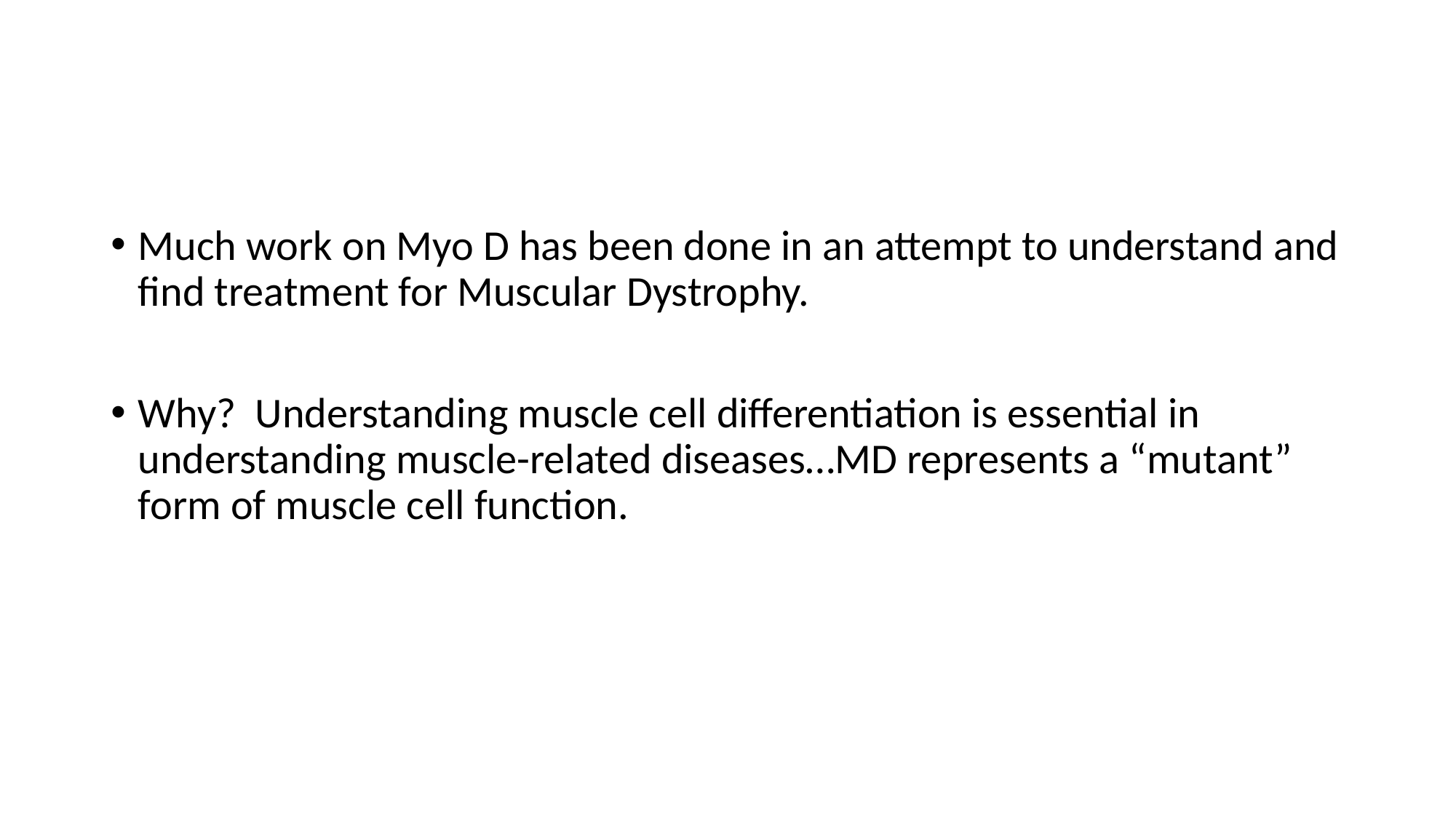

#
Much work on Myo D has been done in an attempt to understand and find treatment for Muscular Dystrophy.

Why?  Understanding muscle cell differentiation is essential in understanding muscle-related diseases…MD represents a “mutant” form of muscle cell function.